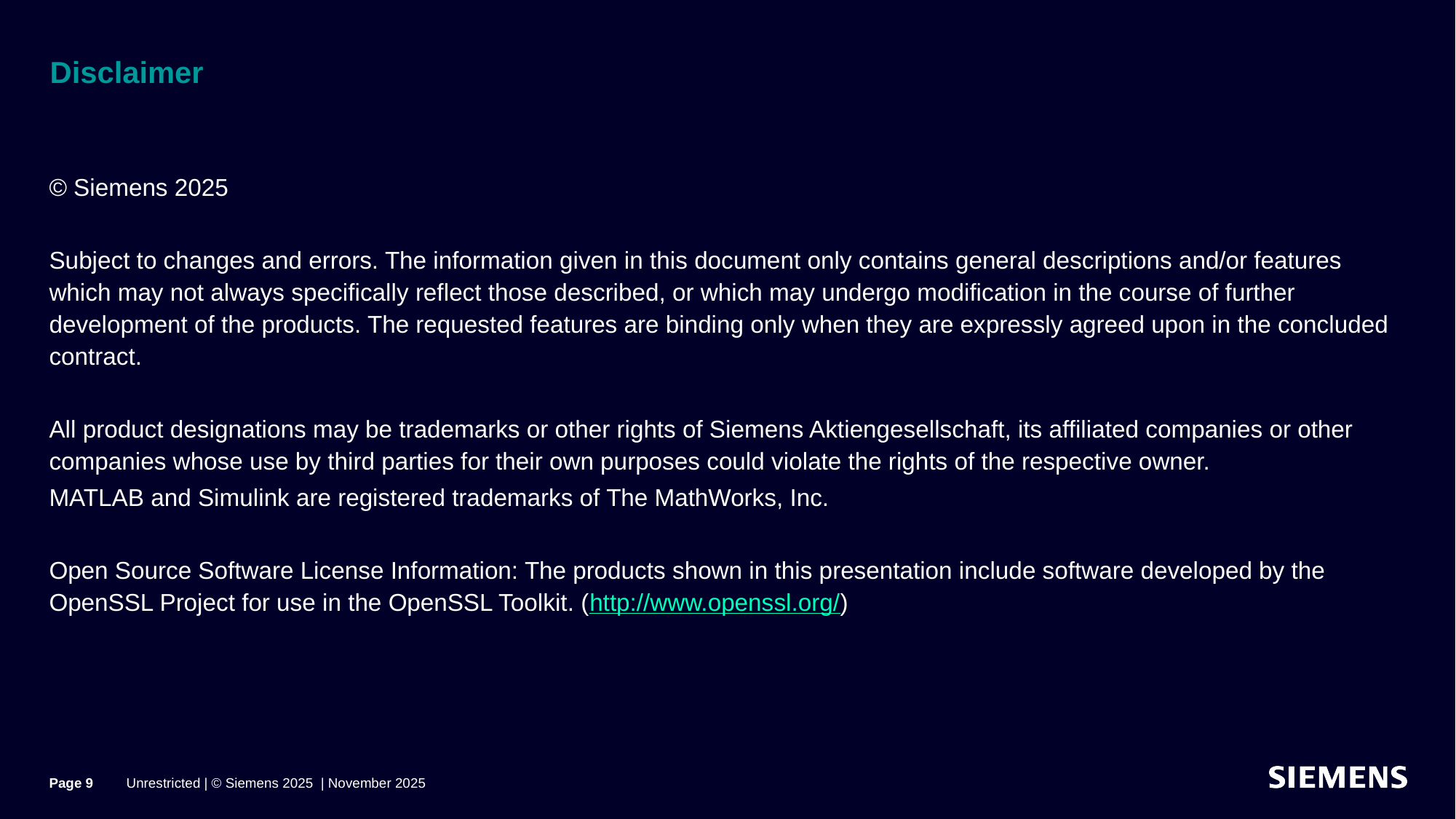

Disclaimer
© Siemens 2025

Subject to changes and errors. The information given in this document only contains general descriptions and/or features which may not always specifically reflect those described, or which may undergo modification in the course of further development of the products. The requested features are binding only when they are expressly agreed upon in the concluded contract.

All product designations may be trademarks or other rights of Siemens Aktiengesellschaft, its affiliated companies or other companies whose use by third parties for their own purposes could violate the rights of the respective owner.
MATLAB and Simulink are registered trademarks of The MathWorks, Inc.

Open Source Software License Information: The products shown in this presentation include software developed by the OpenSSL Project for use in the OpenSSL Toolkit. (http://www.openssl.org/)
Page 9
Unrestricted | © Siemens 2025  | November 2025